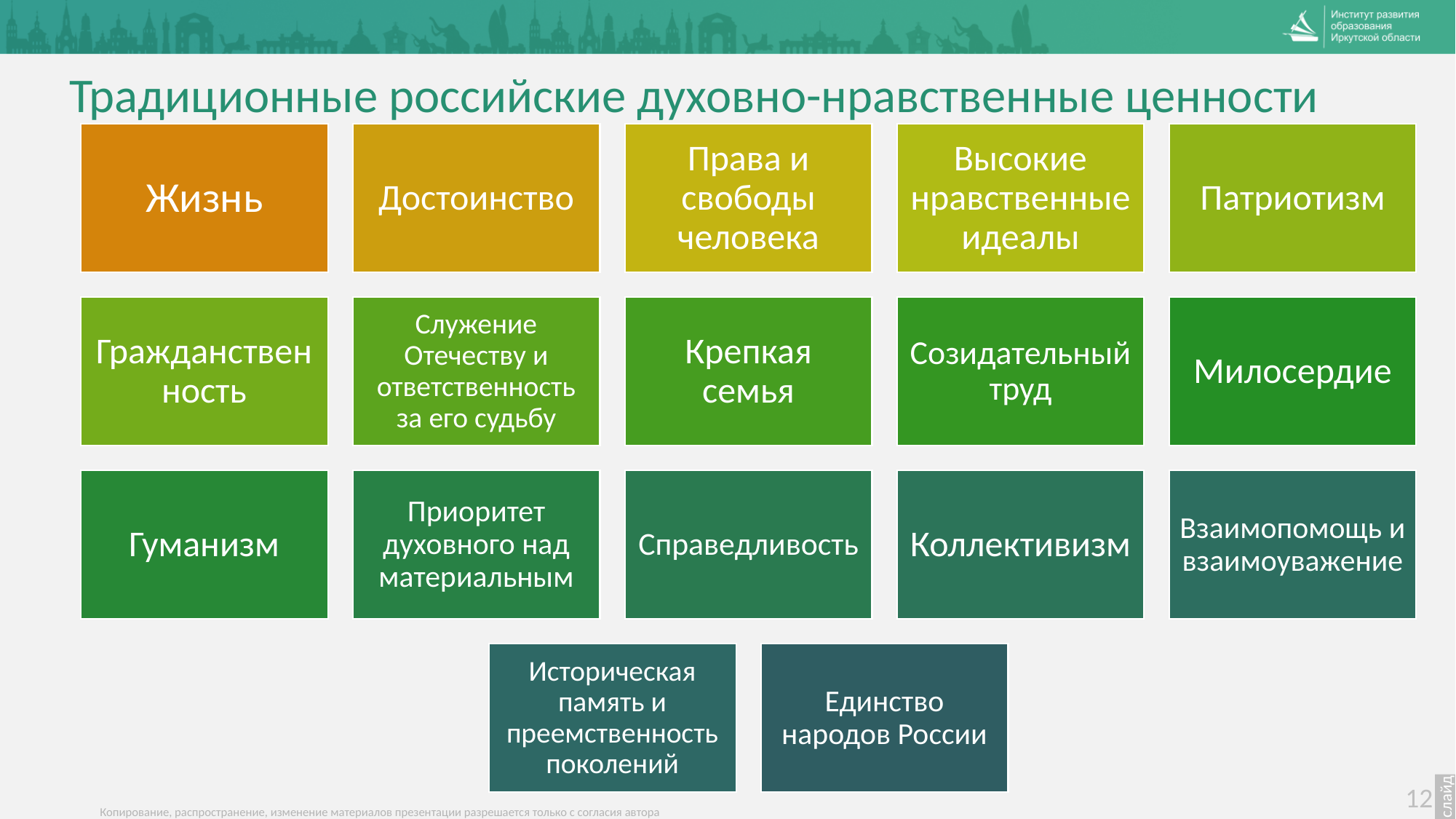

# Традиционные российские духовно-нравственные ценности
Жизнь
Достоинство
Права и свободы человека
Высокие нравственные идеалы
Патриотизм
Гражданственность
Служение Отечеству и ответственность за его судьбу
Крепкая семья
Созидательный труд
Милосердие
Гуманизм
Приоритет духовного над материальным
Справедливость
Коллективизм
Взаимопомощь и взаимоуважение
Историческая память и преемственность поколений
Единство народов России